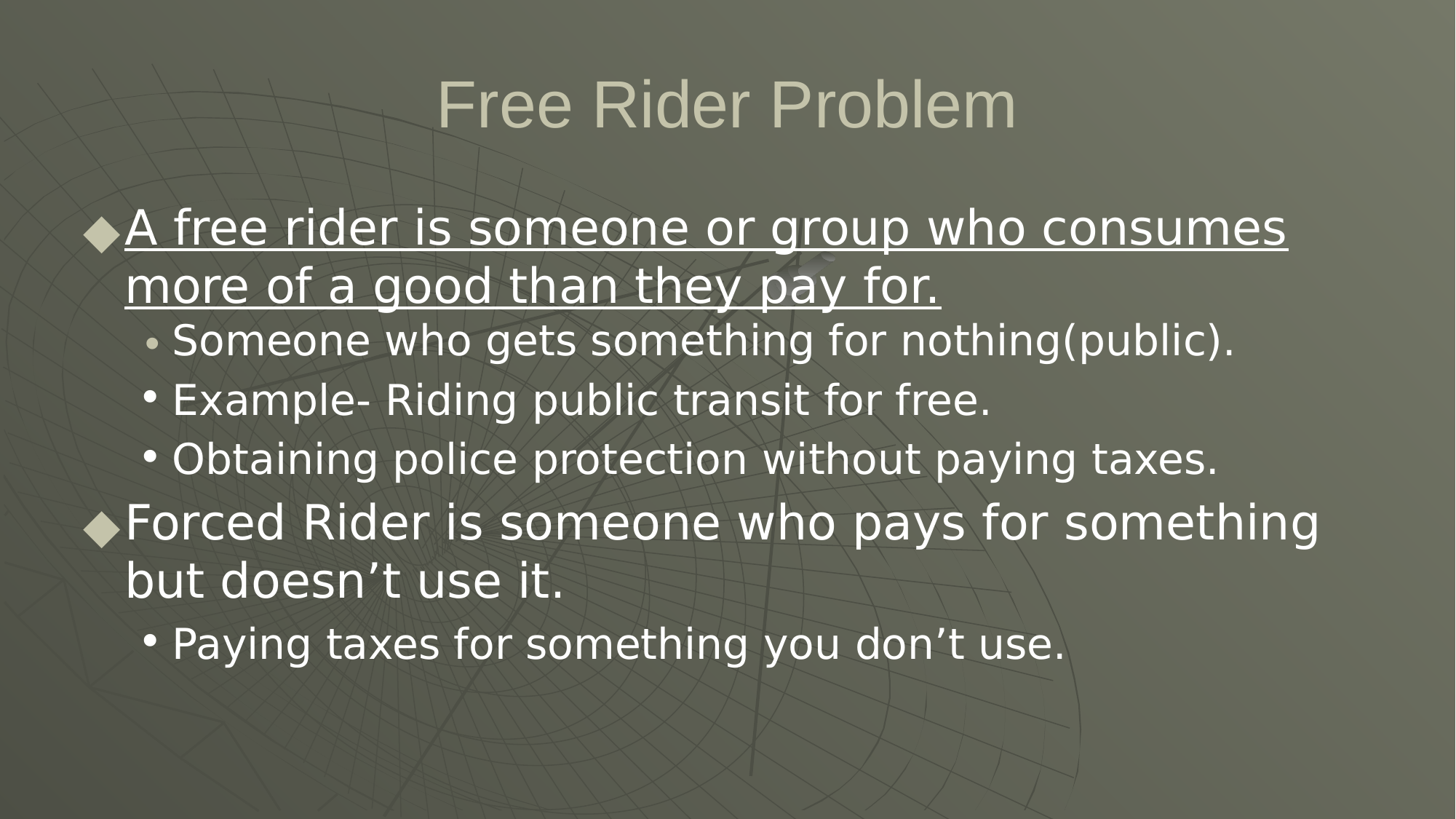

# Free Rider Problem
A free rider is someone or group who consumes more of a good than they pay for.
Someone who gets something for nothing(public).
Example- Riding public transit for free.
Obtaining police protection without paying taxes.
Forced Rider is someone who pays for something but doesn’t use it.
Paying taxes for something you don’t use.